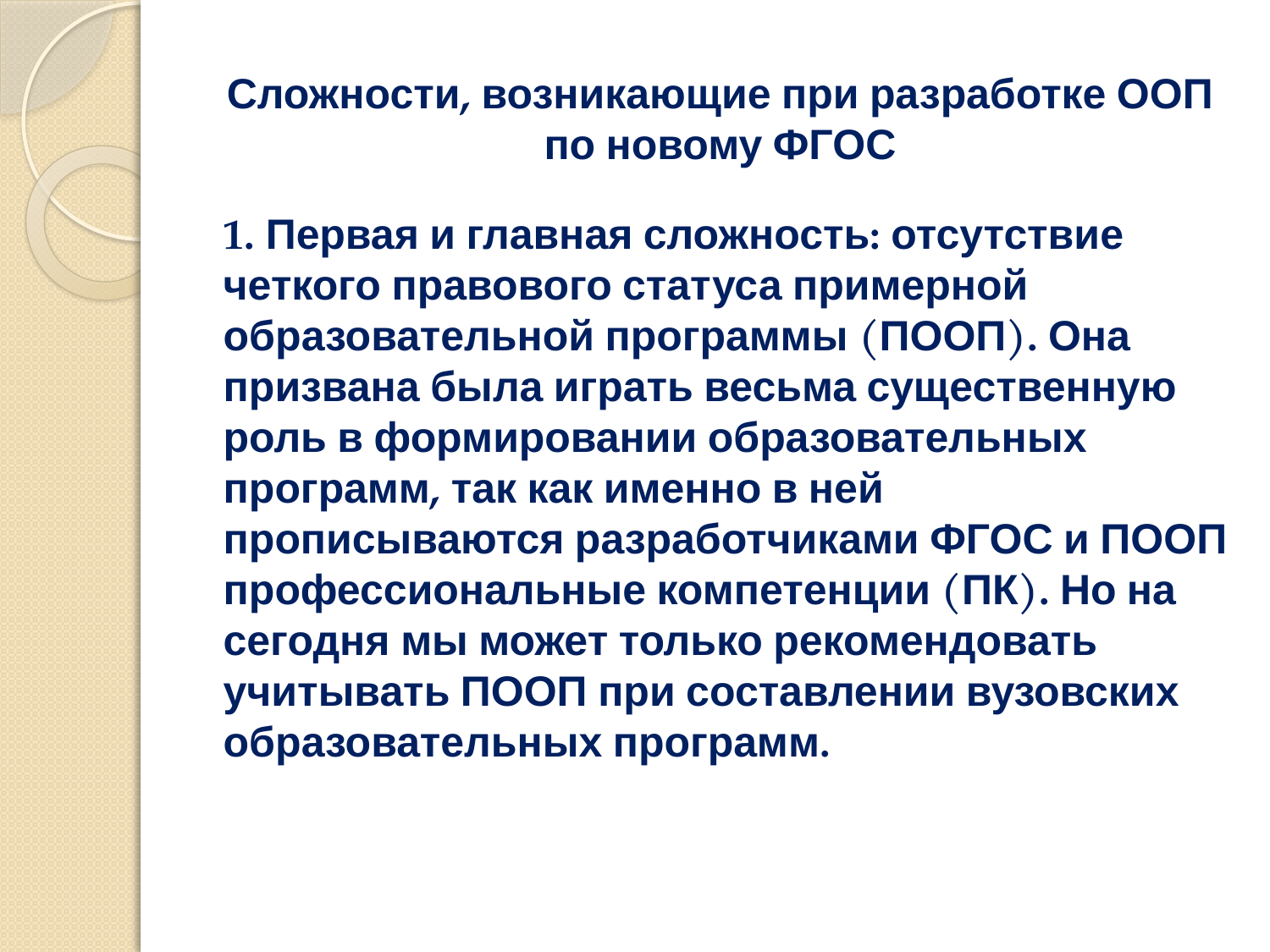

# Сложности, возникающие при разработке ООП по новому ФГОС
1. Первая и главная сложность: отсутствие четкого правового статуса примерной образовательной программы (ПООП). Она призвана была играть весьма существенную роль в формировании образовательных программ, так как именно в ней прописываются разработчиками ФГОС и ПООП профессиональные компетенции (ПК). Но на сегодня мы может только рекомендовать учитывать ПООП при составлении вузовских образовательных программ.